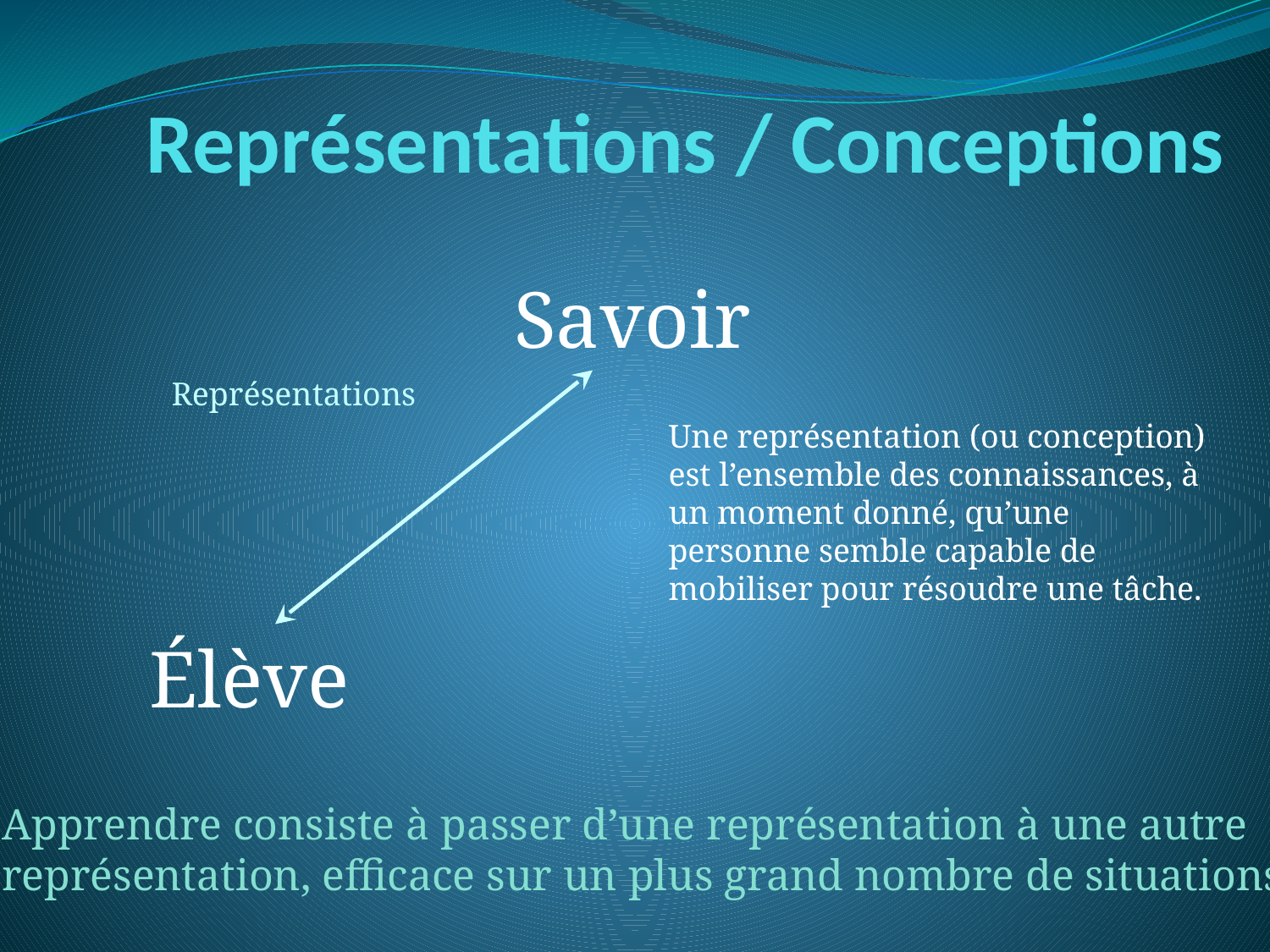

Représentations / Conceptions
Savoir
Représentations

Une représentation (ou conception) est l’ensemble des connaissances, à un moment donné, qu’une personne semble capable de mobiliser pour résoudre une tâche.
Élève
Apprendre consiste à passer d’une représentation à une autre
représentation, efficace sur un plus grand nombre de situations